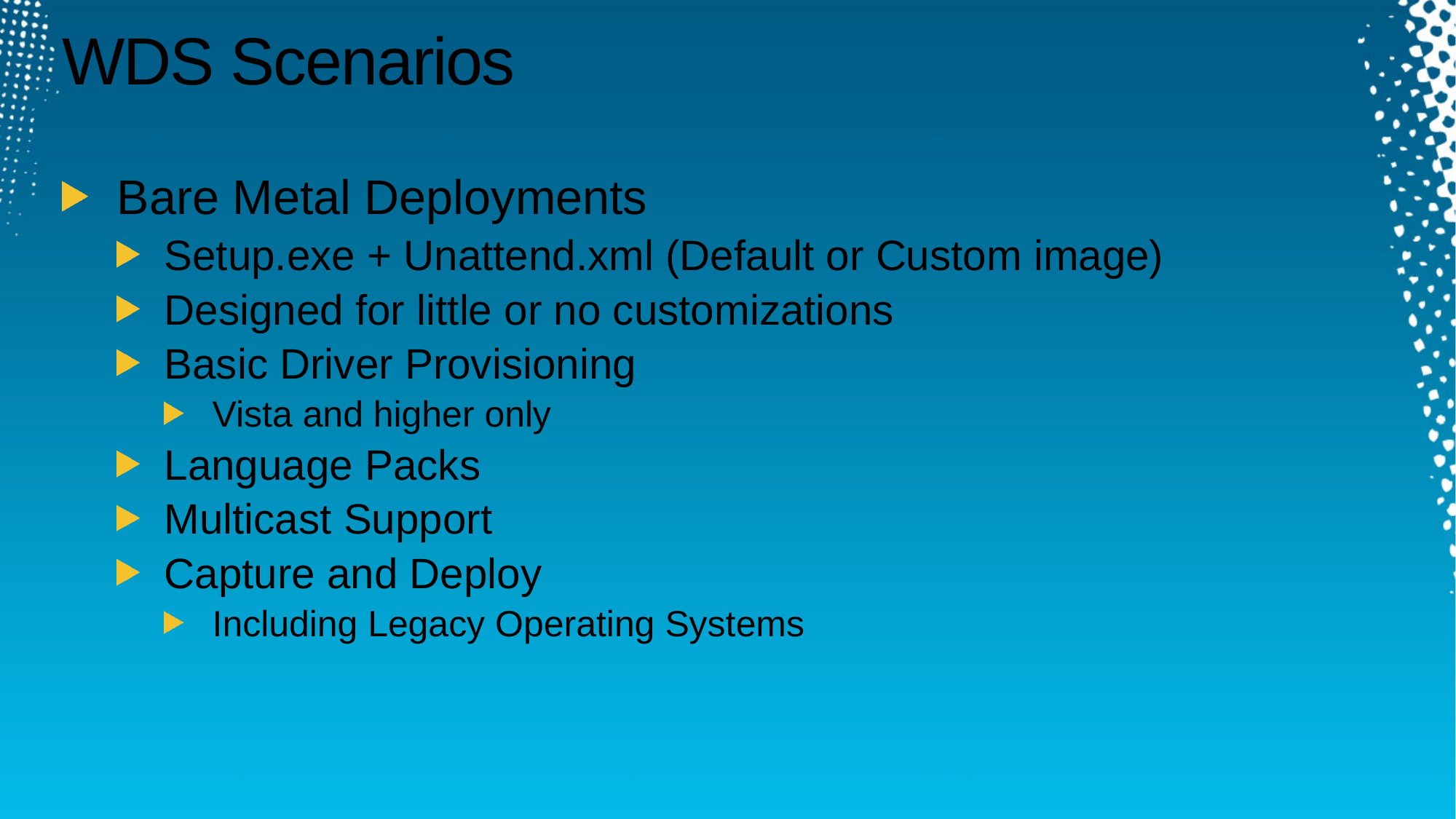

# WDS Scenarios
Bare Metal Deployments
Setup.exe + Unattend.xml (Default or Custom image)
Designed for little or no customizations
Basic Driver Provisioning
Vista and higher only
Language Packs
Multicast Support
Capture and Deploy
Including Legacy Operating Systems